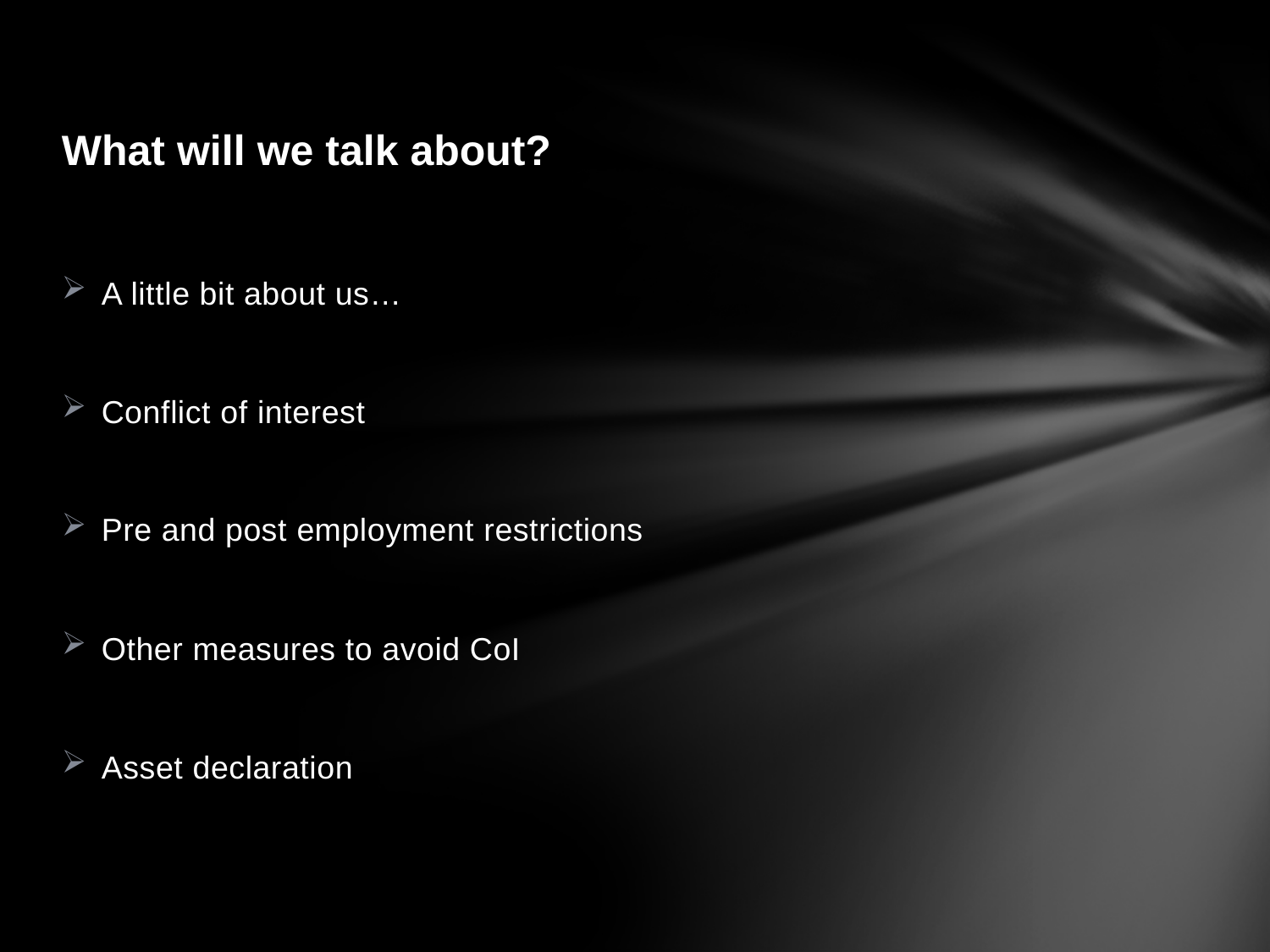

# What will we talk about?

A little bit about us…

Conflict of interest

Pre and post employment restrictions

Other measures to avoid CoI

Asset declaration